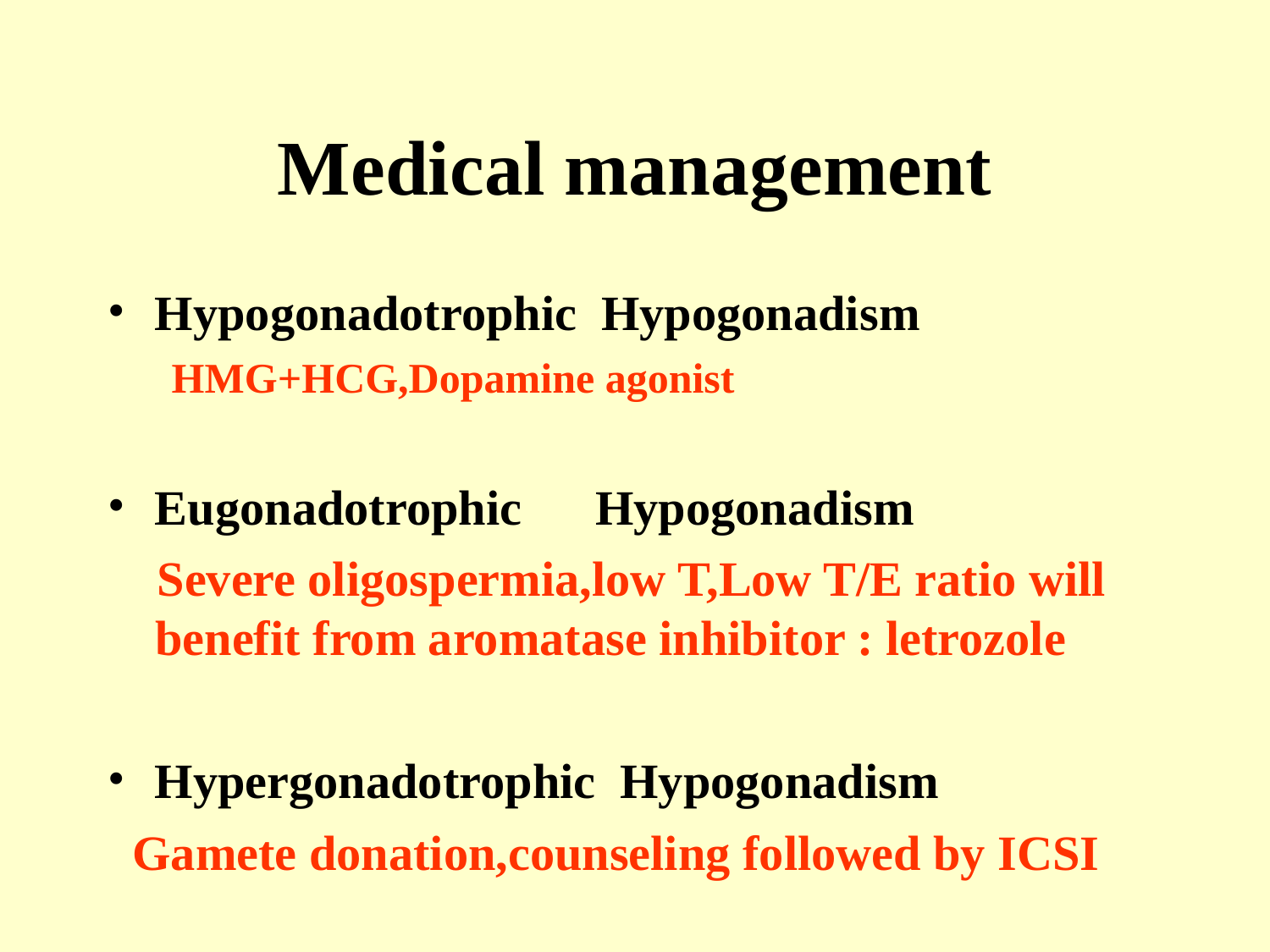

Medical management
Hypogonadotrophic  Hypogonadism
      HMG+HCG,Dopamine agonist

Eugonadotrophic      Hypogonadism
    Severe oligospermia,low T,Low T/E ratio will benefit from aromatase inhibitor : letrozole

Hypergonadotrophic  Hypogonadism
  Gamete donation,counseling followed by ICSI